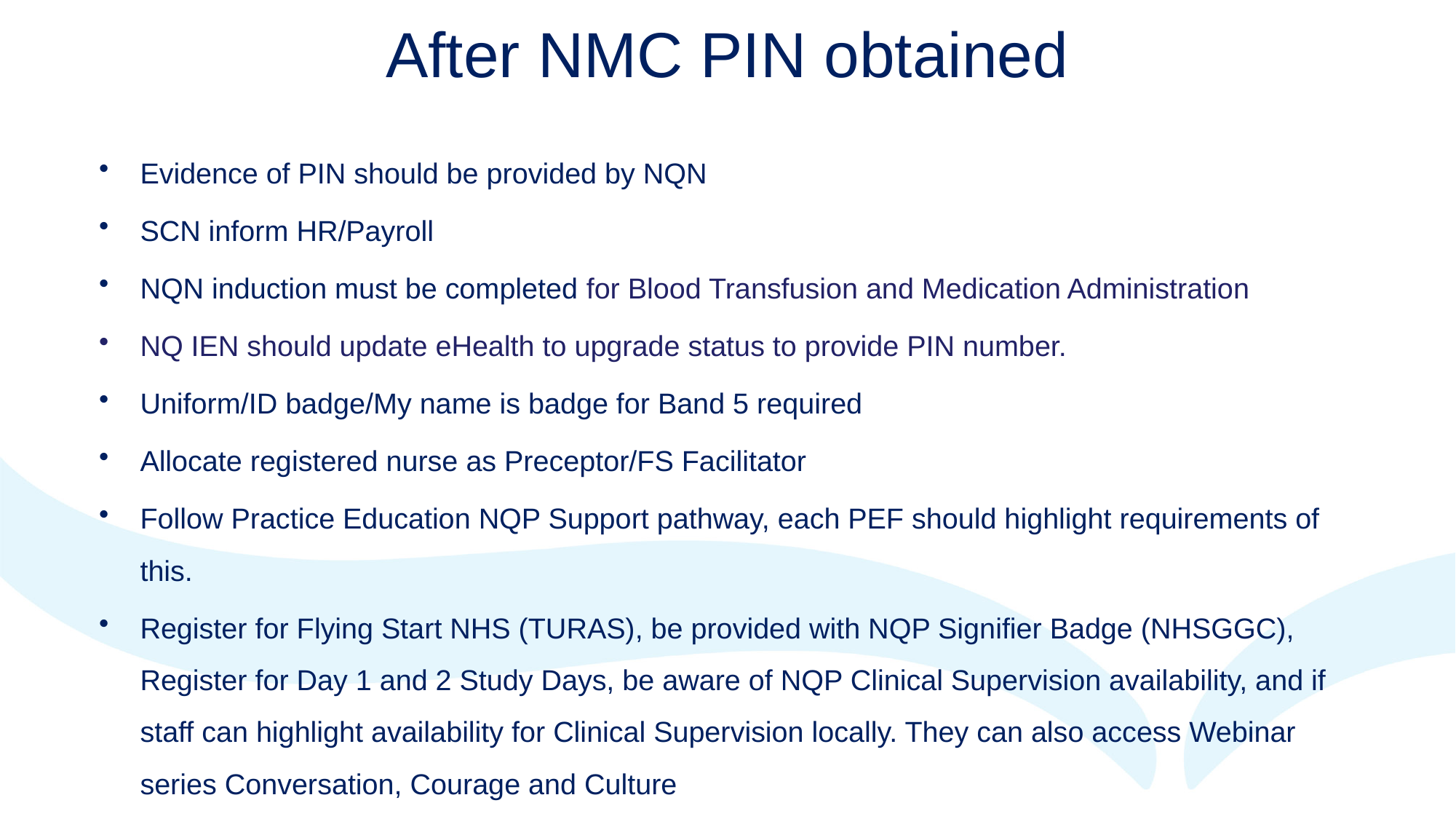

# After NMC PIN obtained
Evidence of PIN should be provided by NQN
SCN inform HR/Payroll
NQN induction must be completed for Blood Transfusion and Medication Administration
NQ IEN should update eHealth to upgrade status to provide PIN number.
Uniform/ID badge/My name is badge for Band 5 required
Allocate registered nurse as Preceptor/FS Facilitator
Follow Practice Education NQP Support pathway, each PEF should highlight requirements of this.
Register for Flying Start NHS (TURAS), be provided with NQP Signifier Badge (NHSGGC), Register for Day 1 and 2 Study Days, be aware of NQP Clinical Supervision availability, and if staff can highlight availability for Clinical Supervision locally. They can also access Webinar series Conversation, Courage and Culture